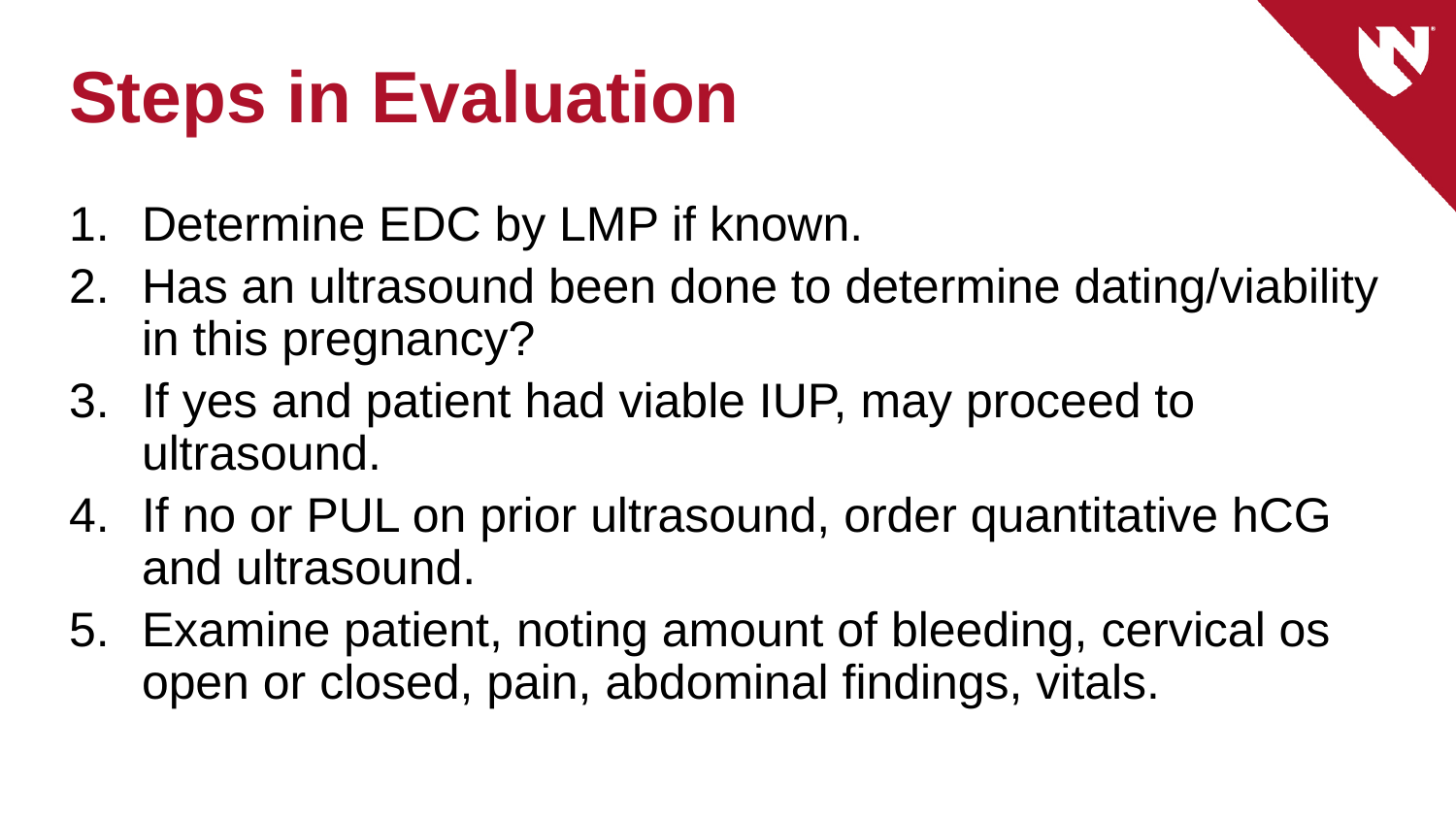

# Steps in Evaluation
Determine EDC by LMP if known.
Has an ultrasound been done to determine dating/viability in this pregnancy?
If yes and patient had viable IUP, may proceed to ultrasound.
If no or PUL on prior ultrasound, order quantitative hCG and ultrasound.
Examine patient, noting amount of bleeding, cervical os open or closed, pain, abdominal findings, vitals.